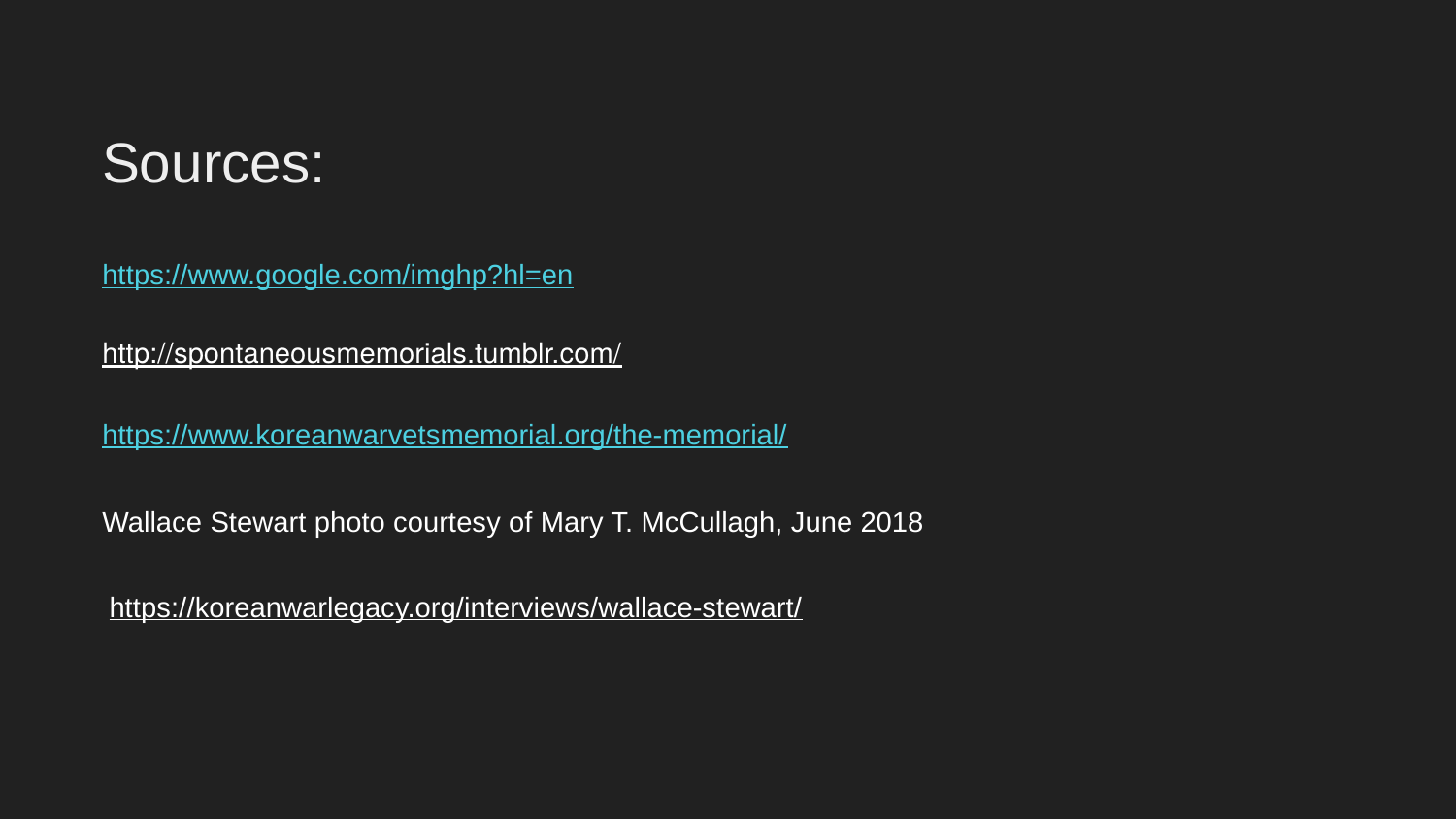

https://koreanwarlegacy.org/interviews/wallace-stewart/
SOU
Sources:
https://www.google.com/imghp?hl=en
http://spontaneousmemorials.tumblr.com/
https://www.koreanwarvetsmemorial.org/the-memorial/
Wallace Stewart photo courtesy of Mary T. McCullagh, June 2018